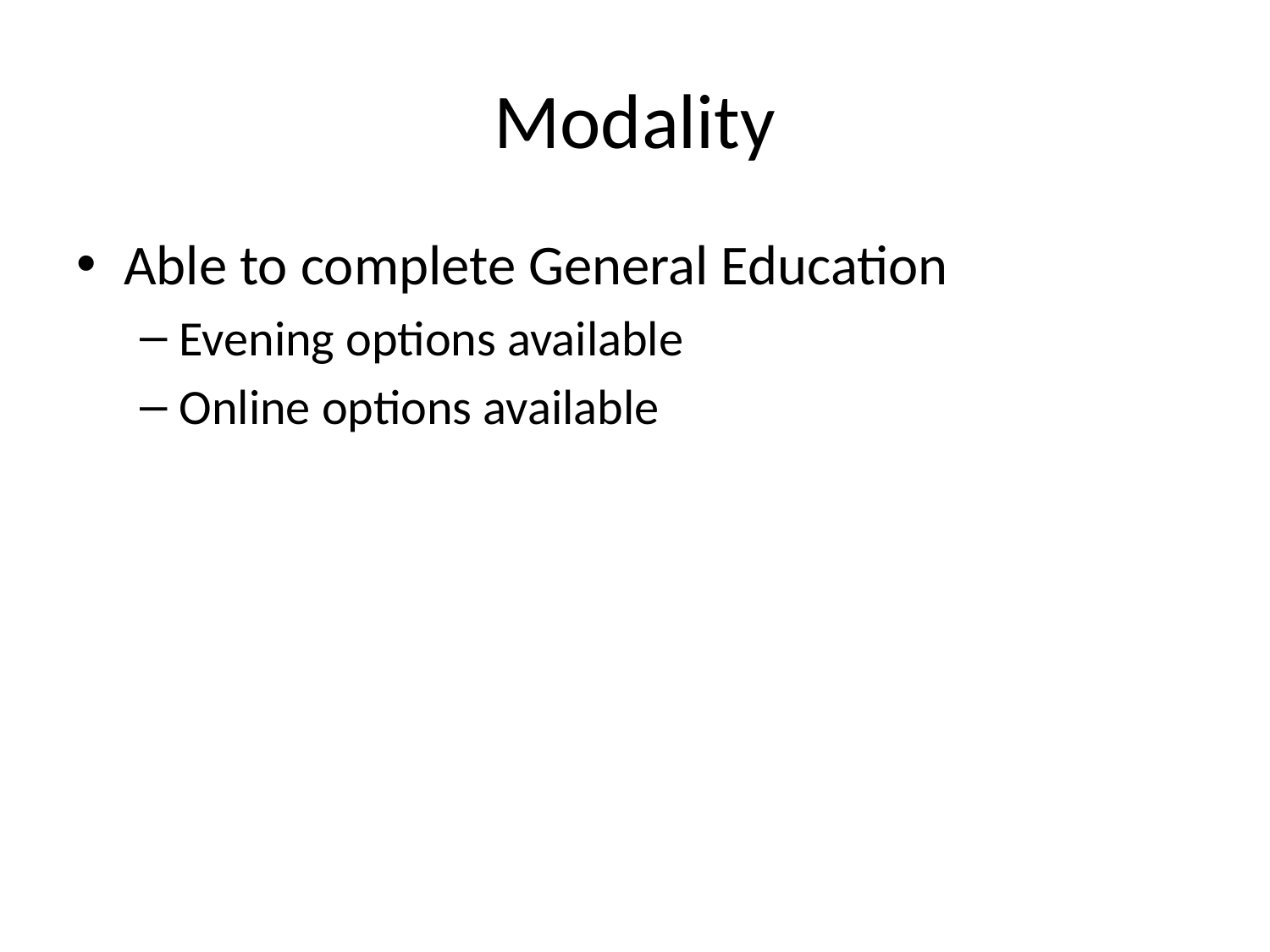

# Modality
Able to complete General Education
Evening options available
Online options available